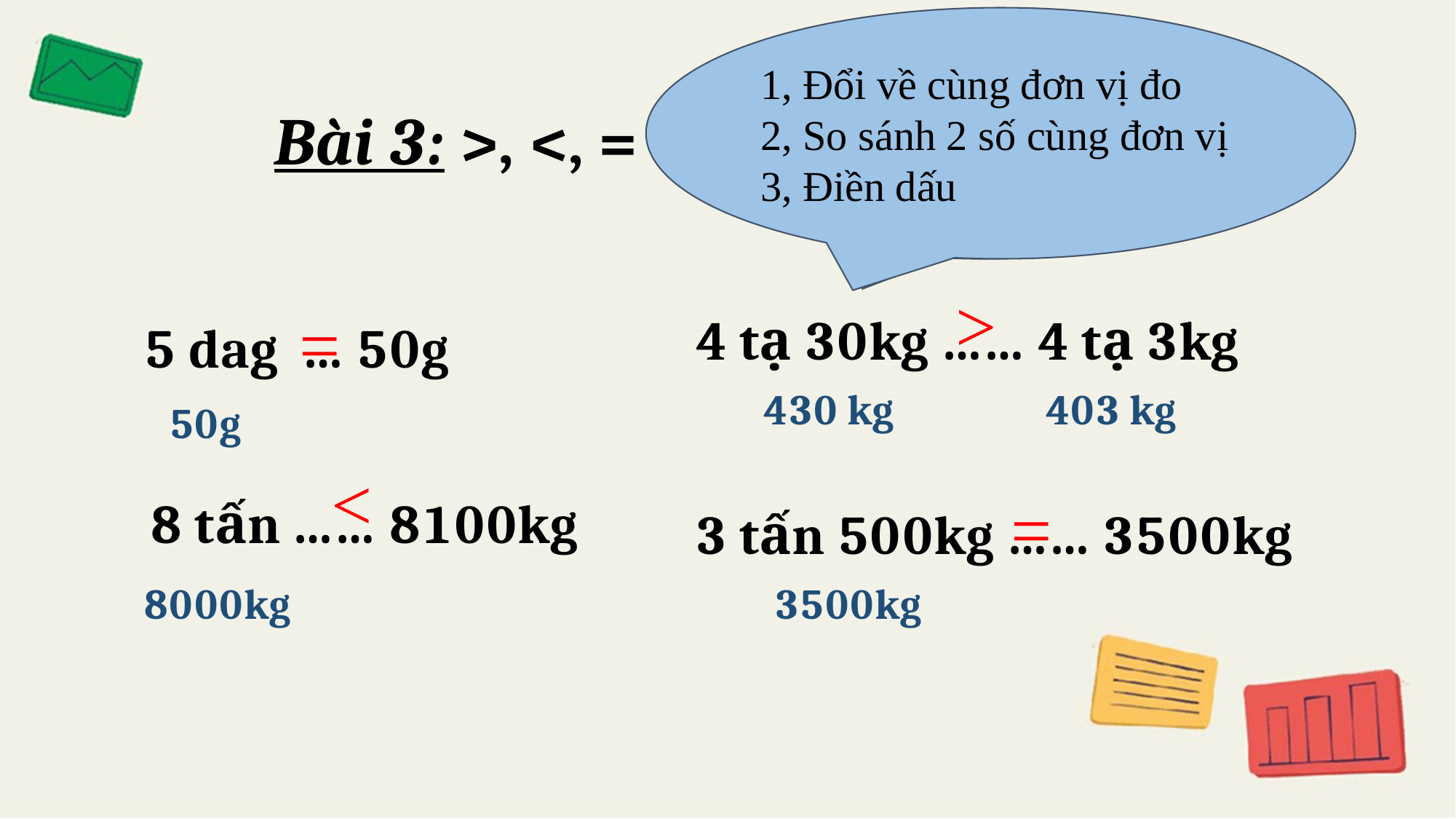

1, Đổi về cùng đơn vị đo
2, So sánh 2 số cùng đơn vị
3, Điền dấu
Với bài tập điền dấu có liên quan đến đơn vị đo ta cần làm thế nào?
Bài 3: >, <, =
 >
=
4 tạ 30kg …… 4 tạ 3kg
5 dag  … 50g
430 kg
403 kg
50g
 <
=
8 tấn …… 8100kg
3 tấn 500kg …… 3500kg
8000kg
3500kg